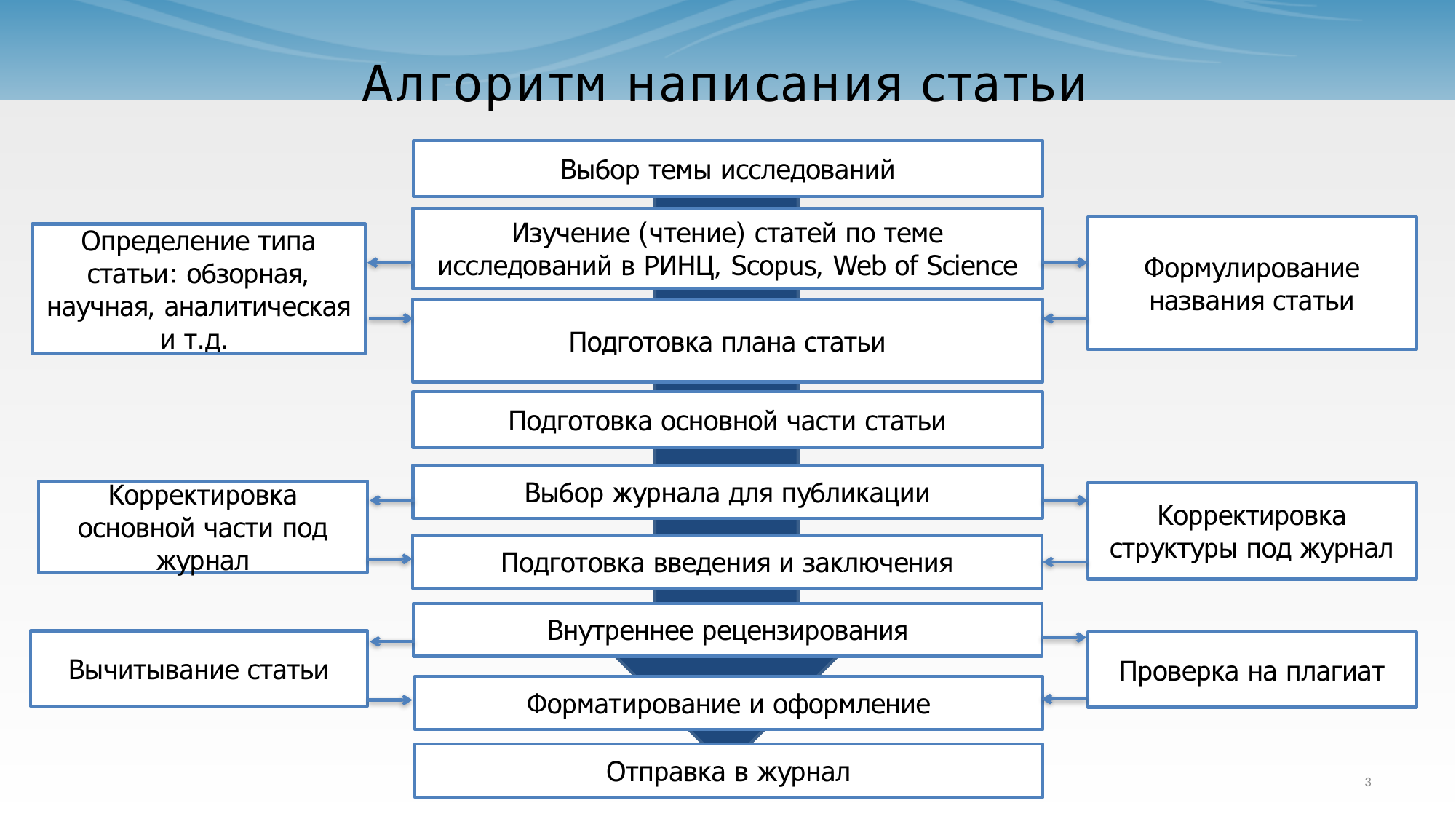

# Алгоритм написания статьи
Выбор темы исследований

Изучение (чтение) статей по теме исследований в РИНЦ, Scopus, Web of Science
Формулирование названия статьи
Определение типа статьи: обзорная, научная, аналитическая и т.д.
Подготовка плана статьи
Подготовка основной части статьи
Выбор журнала для публикации
Корректировка основной части под журнал
Корректировка структуры под журнал
Подготовка введения и заключения
Внутреннее рецензирования
Вычитывание статьи
Проверка на плагиат
Форматирование и оформление
Отправка в журнал
3